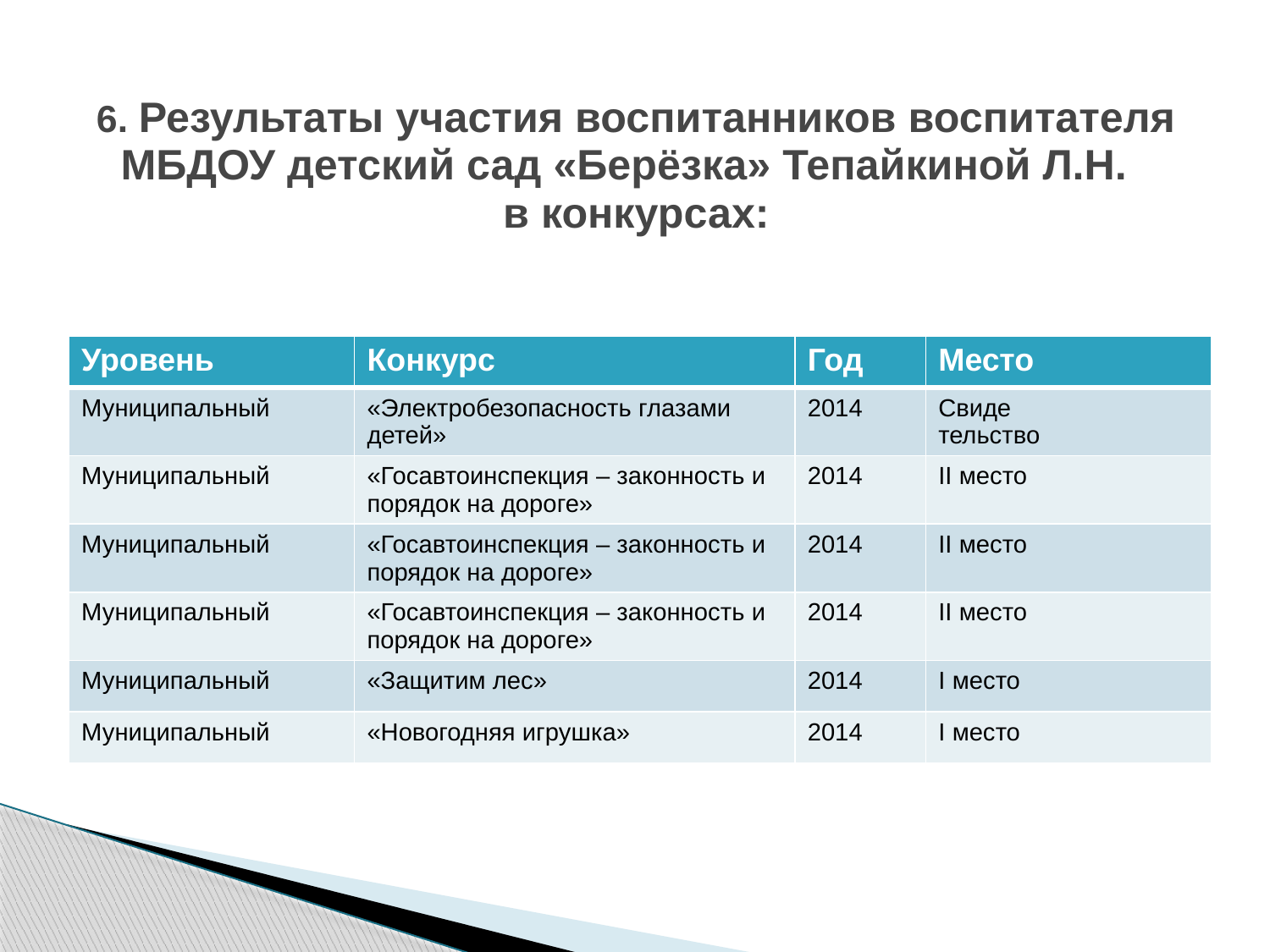

# 6. Результаты участия воспитанников воспитателя МБДОУ детский сад «Берёзка» Тепайкиной Л.Н. в конкурсах:
| Уровень | Конкурс | Год | Место |
| --- | --- | --- | --- |
| Муниципальный | «Электробезопасность глазами детей» | 2014 | Свиде тельство |
| Муниципальный | «Госавтоинспекция – законность и порядок на дороге» | 2014 | II место |
| Муниципальный | «Госавтоинспекция – законность и порядок на дороге» | 2014 | II место |
| Муниципальный | «Госавтоинспекция – законность и порядок на дороге» | 2014 | II место |
| Муниципальный | «Защитим лес» | 2014 | I место |
| Муниципальный | «Новогодняя игрушка» | 2014 | I место |